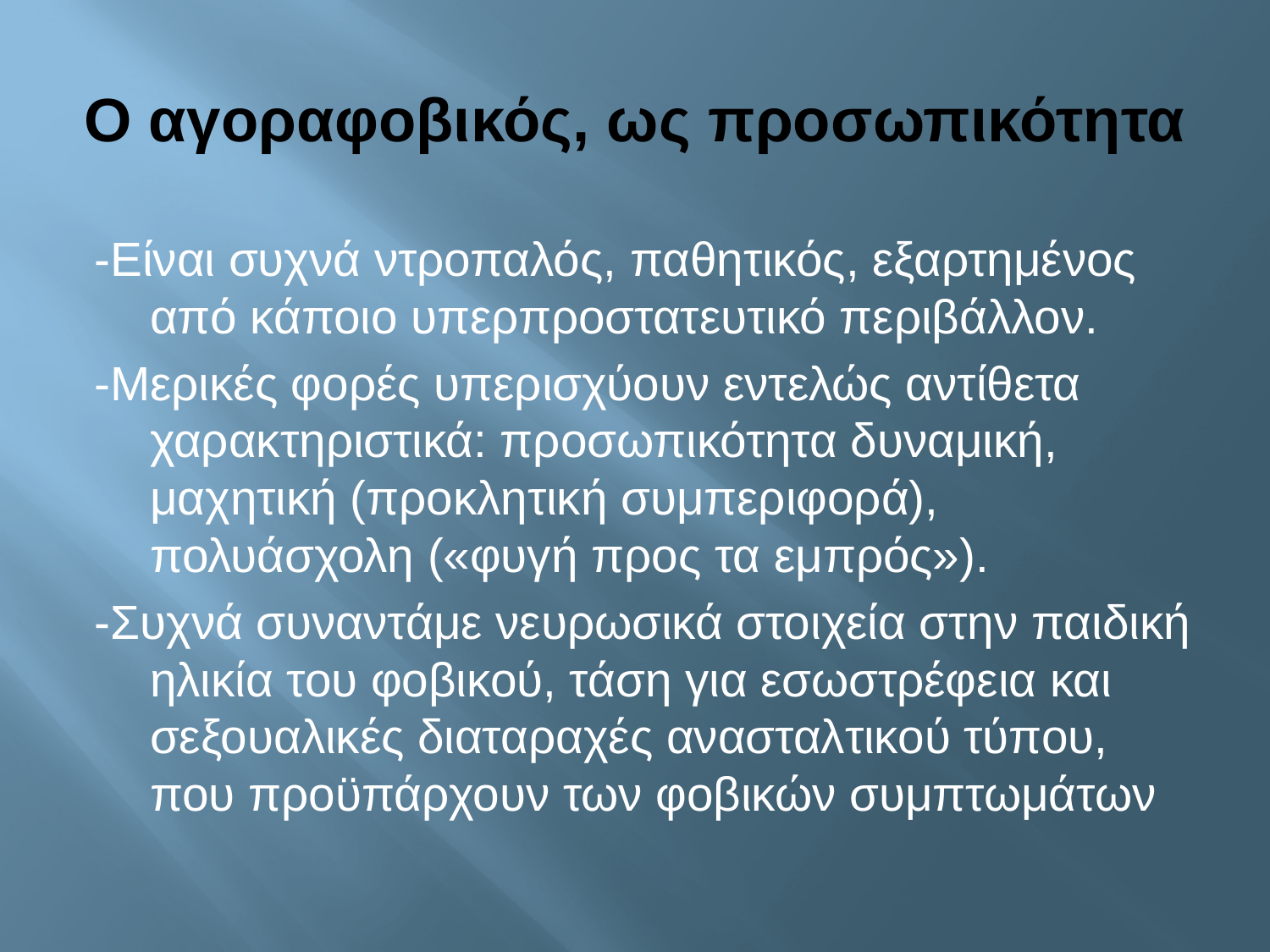

# Ο αγοραφοβικός, ως προσωπικότητα
-Είναι συχνά ντροπαλός, παθητικός, εξαρτημένος από κάποιο υπερπροστατευτικό περιβάλλον.
-Μερικές φορές υπερισχύουν εντελώς αντίθετα χαρακτηριστικά: προσωπικότητα δυναμική, μαχητική (προκλητική συμπεριφορά), πολυάσχολη («φυγή προς τα εμπρός»).
-Συχνά συναντάμε νευρωσικά στοιχεία στην παιδική ηλικία του φοβικού, τάση για εσωστρέφεια και σεξουαλικές διαταραχές ανασταλτικού τύπου, που προϋπάρχουν των φοβικών συμπτωμάτων